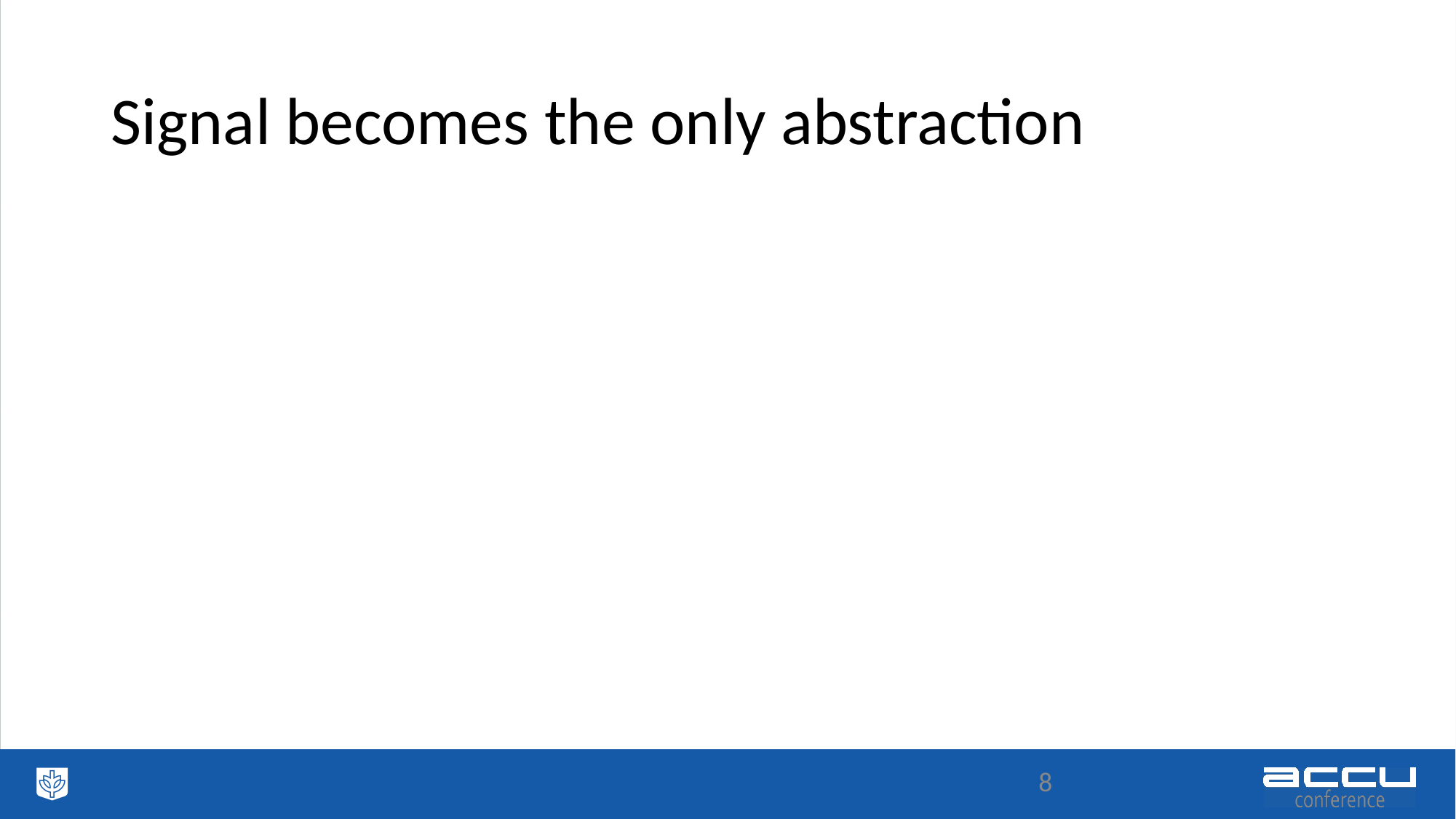

# Signal becomes the only abstraction
8